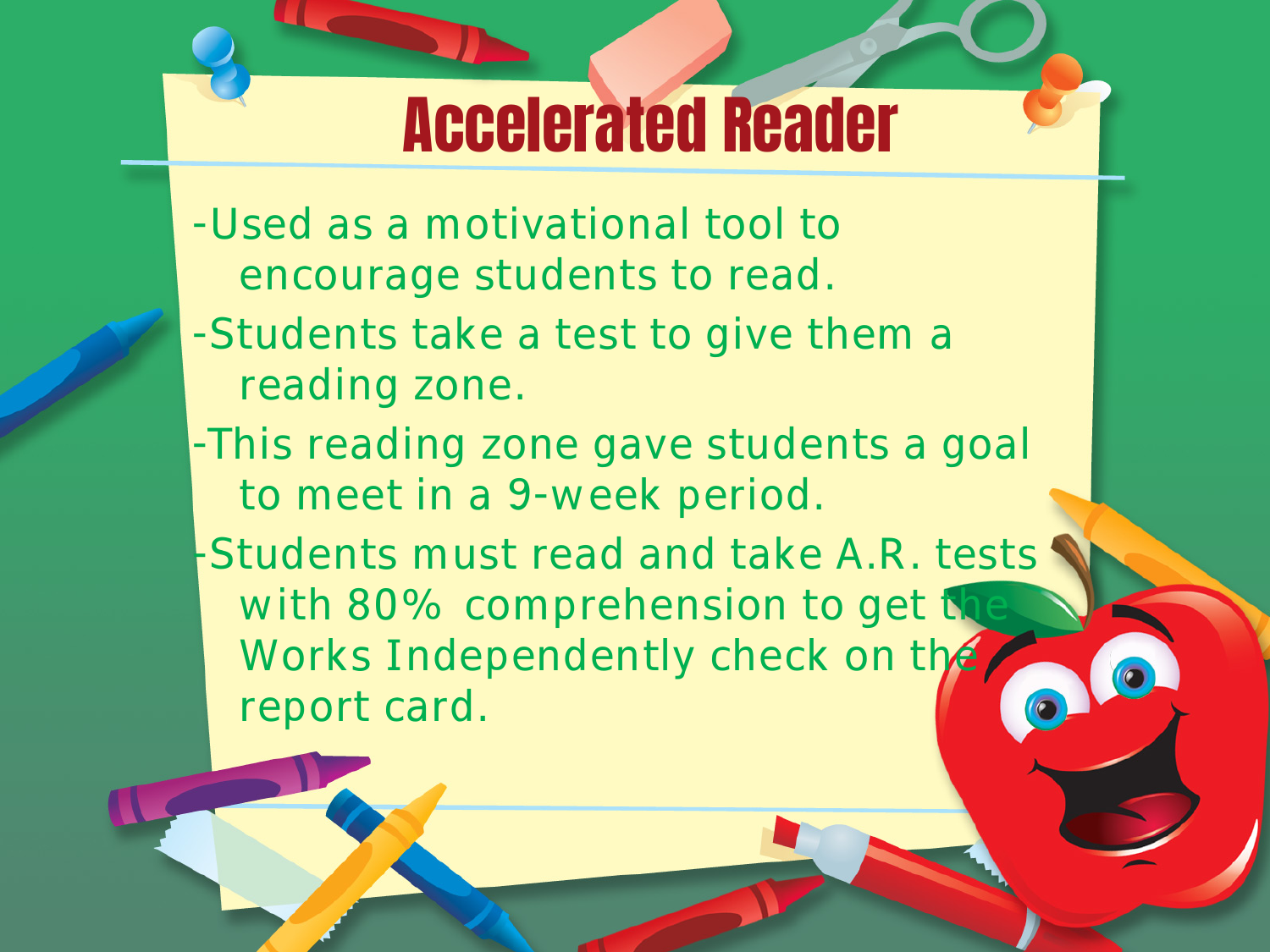

# Accelerated Reader
-Used as a motivational tool to encourage students to read.
-Students take a test to give them a reading zone.
-This reading zone gave students a goal to meet in a 9-week period.
-Students must read and take A.R. tests with 80% comprehension to get the Works Independently check on the report card.